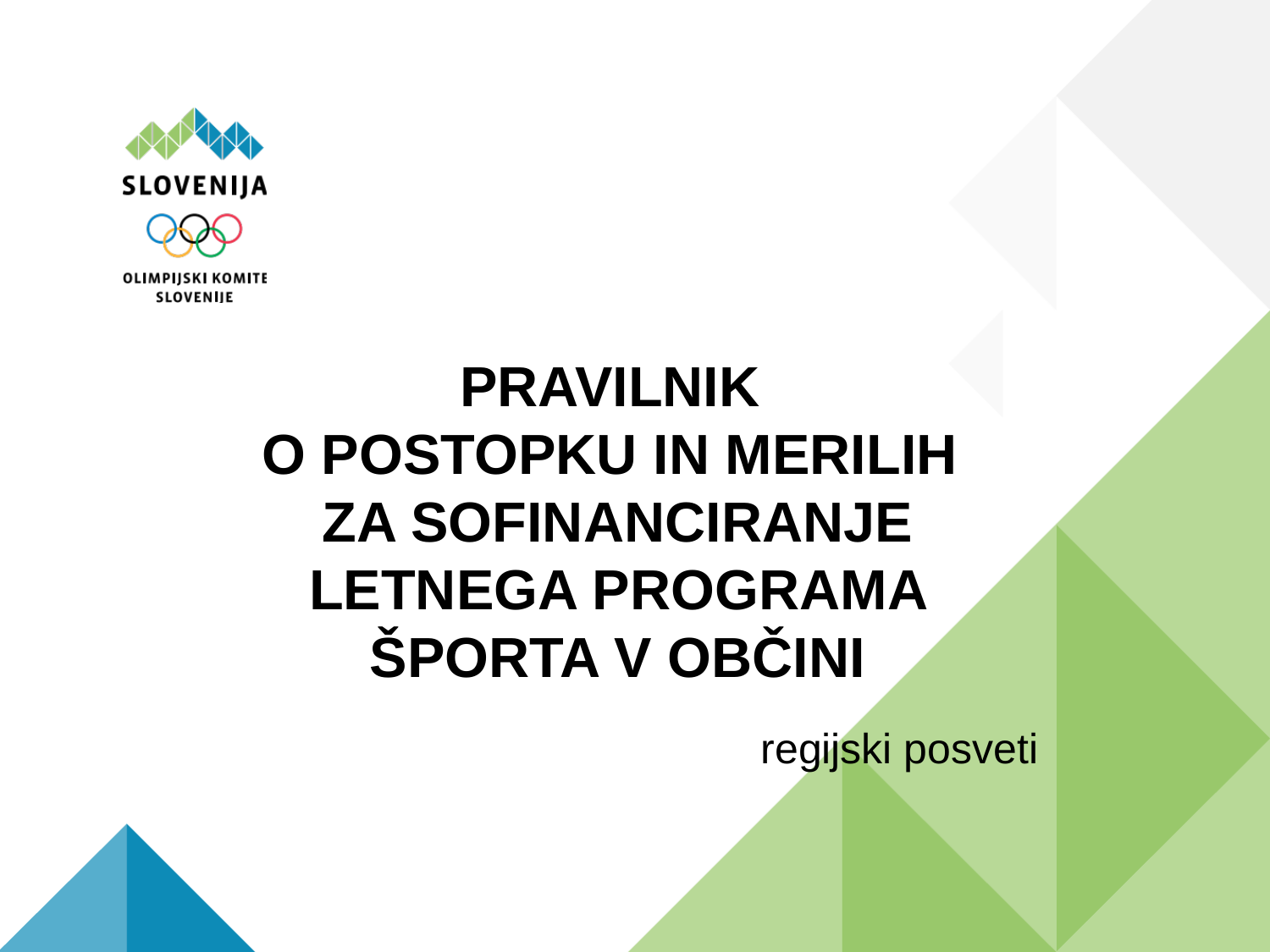

# PRAVILNIK O POSTOPKU IN MERILIH ZA SOFINANCIRANJE LETNEGA PROGRAMA ŠPORTA V OBČINI
regijski posveti